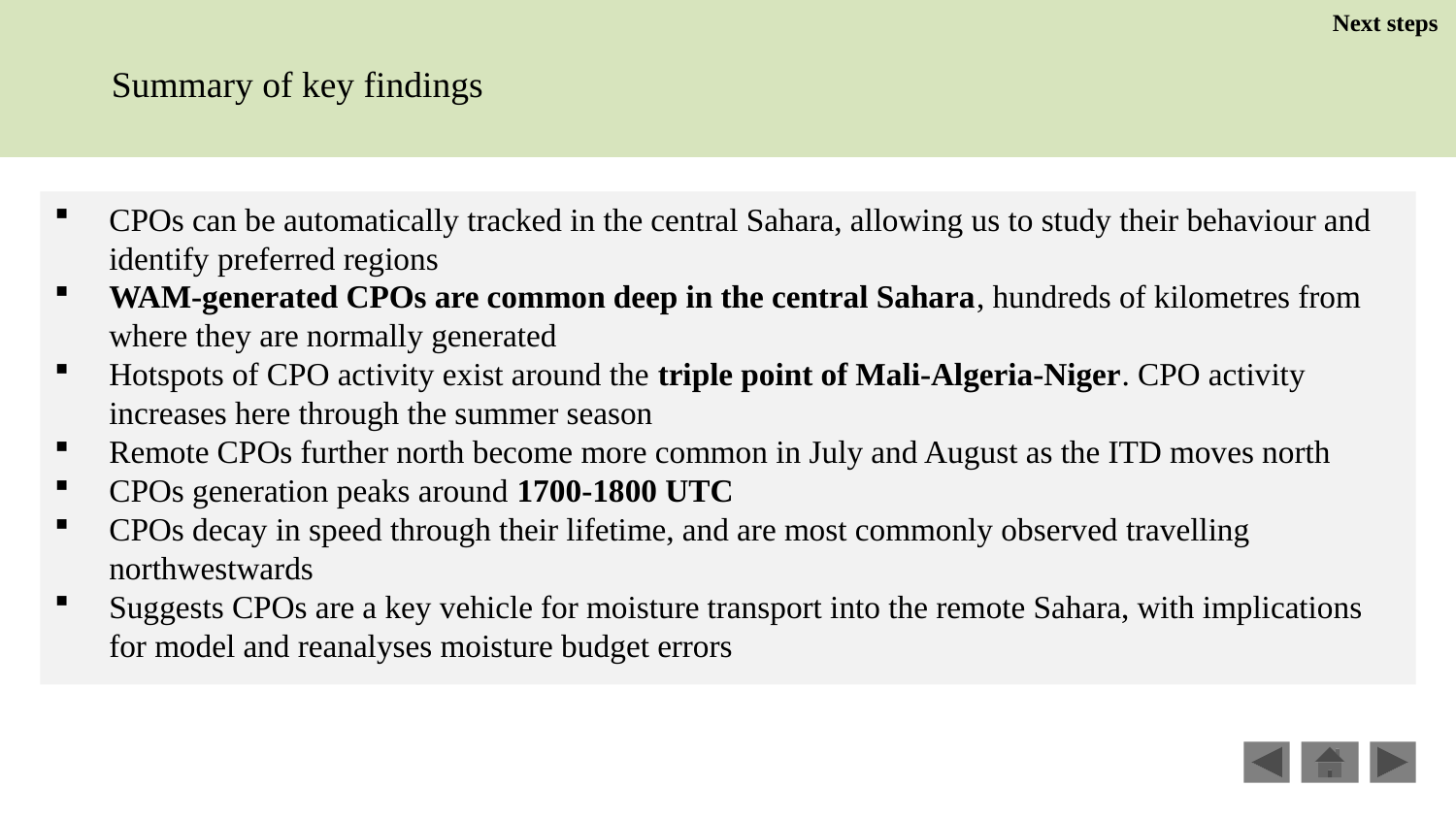

Next steps
Summary of key findings

CPOs can be automatically tracked in the central Sahara, allowing us to study their behaviour and identify preferred regions
WAM-generated CPOs are common deep in the central Sahara, hundreds of kilometres from where they are normally generated
Hotspots of CPO activity exist around the triple point of Mali-Algeria-Niger. CPO activity increases here through the summer season
Remote CPOs further north become more common in July and August as the ITD moves north
CPOs generation peaks around 1700-1800 UTC
CPOs decay in speed through their lifetime, and are most commonly observed travelling northwestwards
Suggests CPOs are a key vehicle for moisture transport into the remote Sahara, with implications for model and reanalyses moisture budget errors